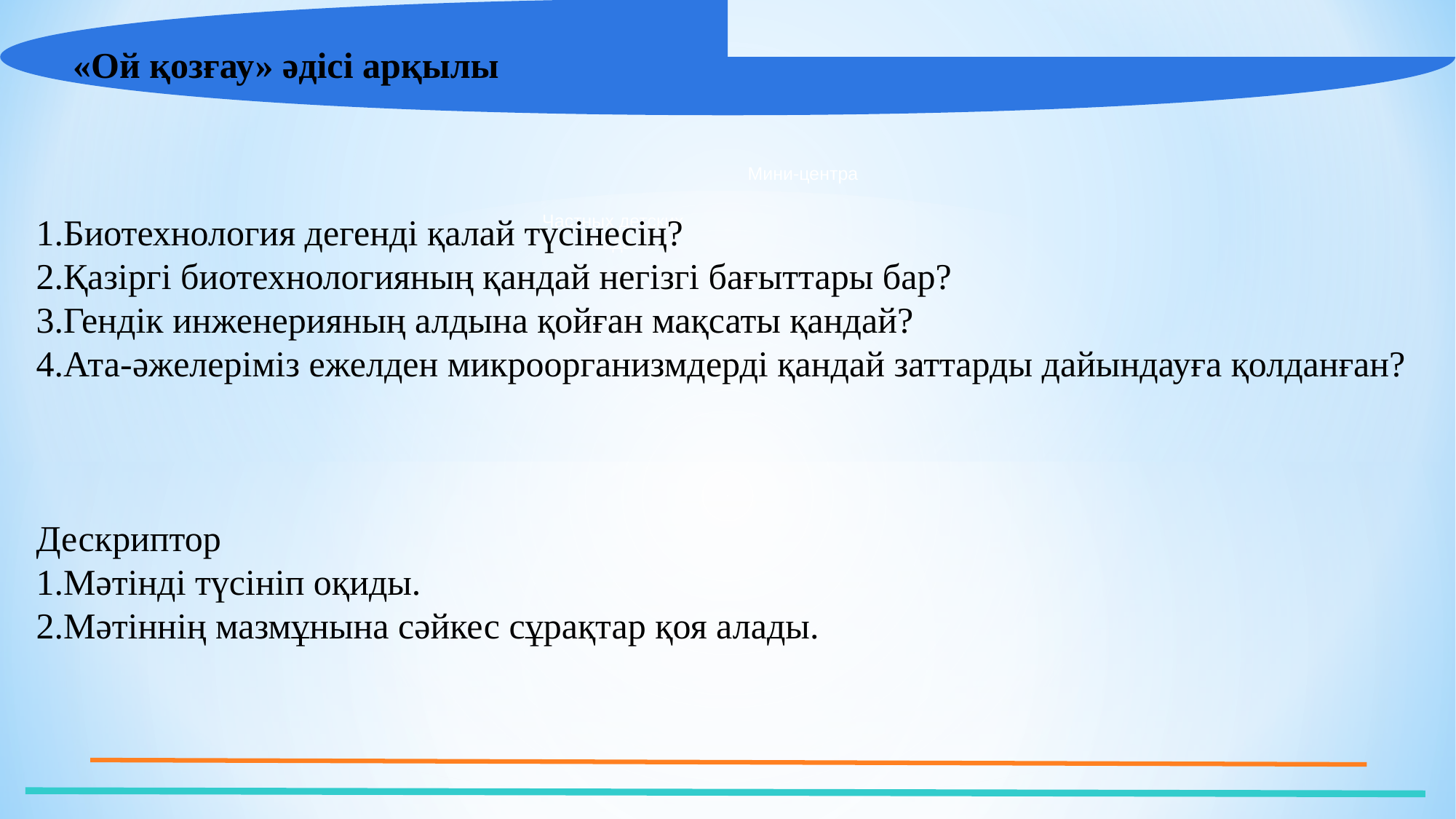

«Ой қозғау» әдісі арқылы
Мини-центра

1.Биотехнология дегенді қалай түсінесің?
2.Қазіргі биотехнологияның қандай негізгі бағыттары бар?
3.Гендік инженерияның алдына қойған мақсаты қандай?
4.Ата-әжелеріміз ежелден микроорганизмдерді қандай заттарды дайындауға қолданған?

Дескриптор
Мәтінді түсініп оқиды.
Мәтіннің мазмұнына сәйкес сұрақтар қоя алады.

Частных детских
сада